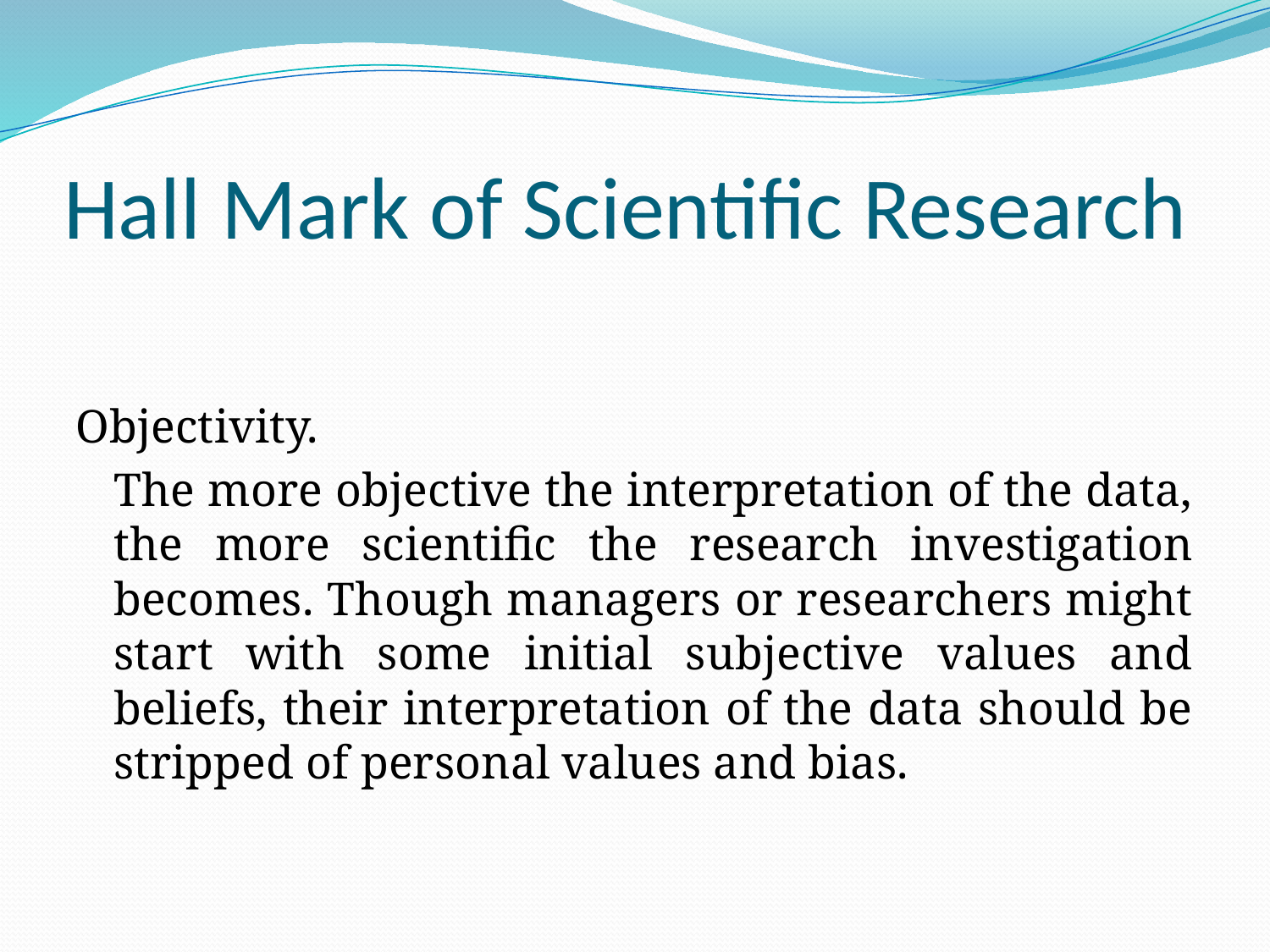

# Hall Mark of Scientific Research
Objectivity.
		The more objective the interpretation of the data, the more scientific the research investigation becomes. Though managers or researchers might start with some initial subjective values and beliefs, their interpretation of the data should be stripped of personal values and bias.